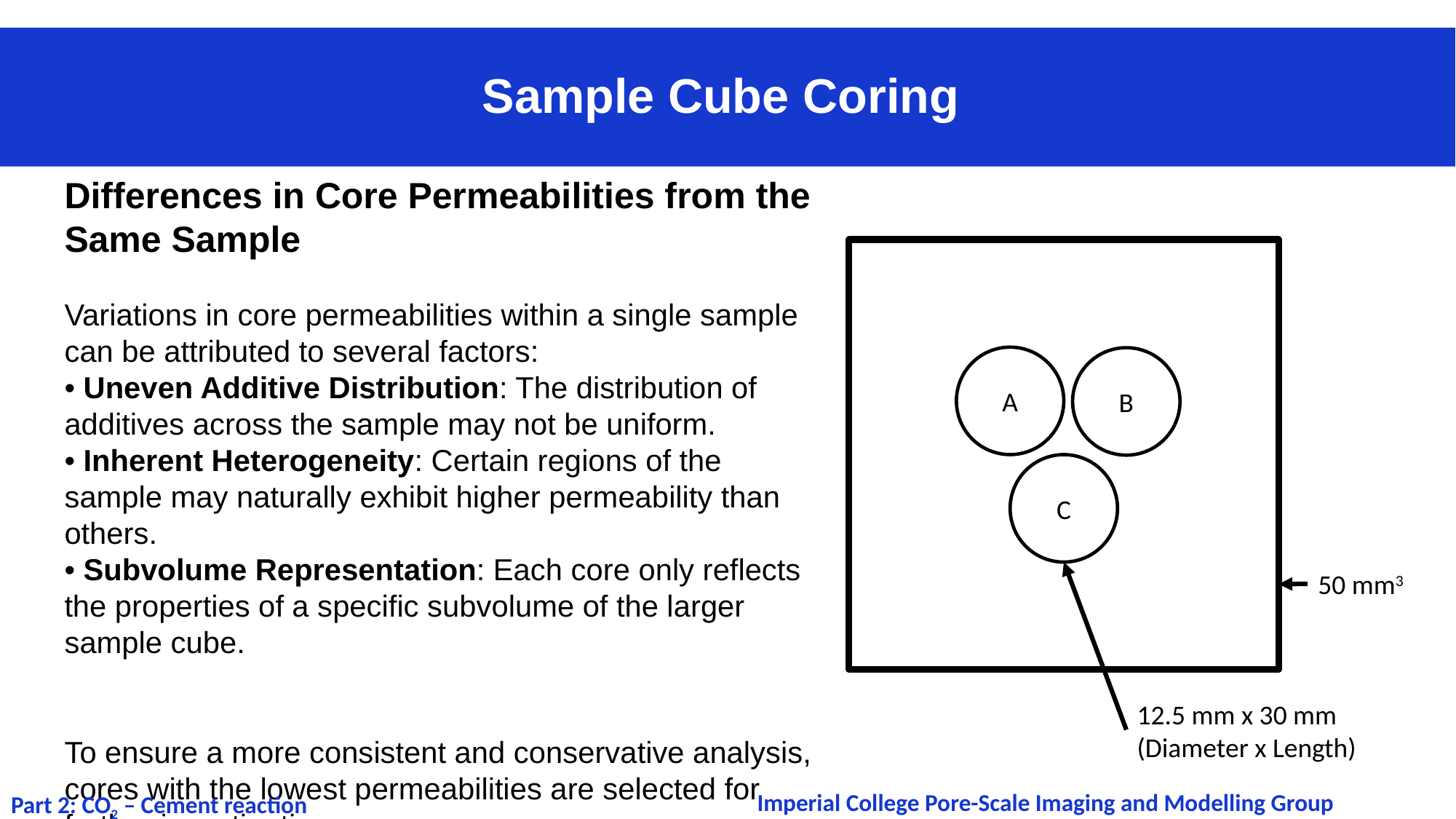

Sample Cube Coring
Differences in Core Permeabilities from the Same Sample
Variations in core permeabilities within a single sample can be attributed to several factors:
• Uneven Additive Distribution: The distribution of additives across the sample may not be uniform.
• Inherent Heterogeneity: Certain regions of the sample may naturally exhibit higher permeability than others.
• Subvolume Representation: Each core only reflects the properties of a specific subvolume of the larger sample cube.

To ensure a more consistent and conservative analysis, cores with the lowest permeabilities are selected for further investigation.

A
B
C
50 mm3
12.5 mm x 30 mm
(Diameter x Length)
Part 2: CO2 – Cement reaction
Imperial College Pore-Scale Imaging and Modelling Group